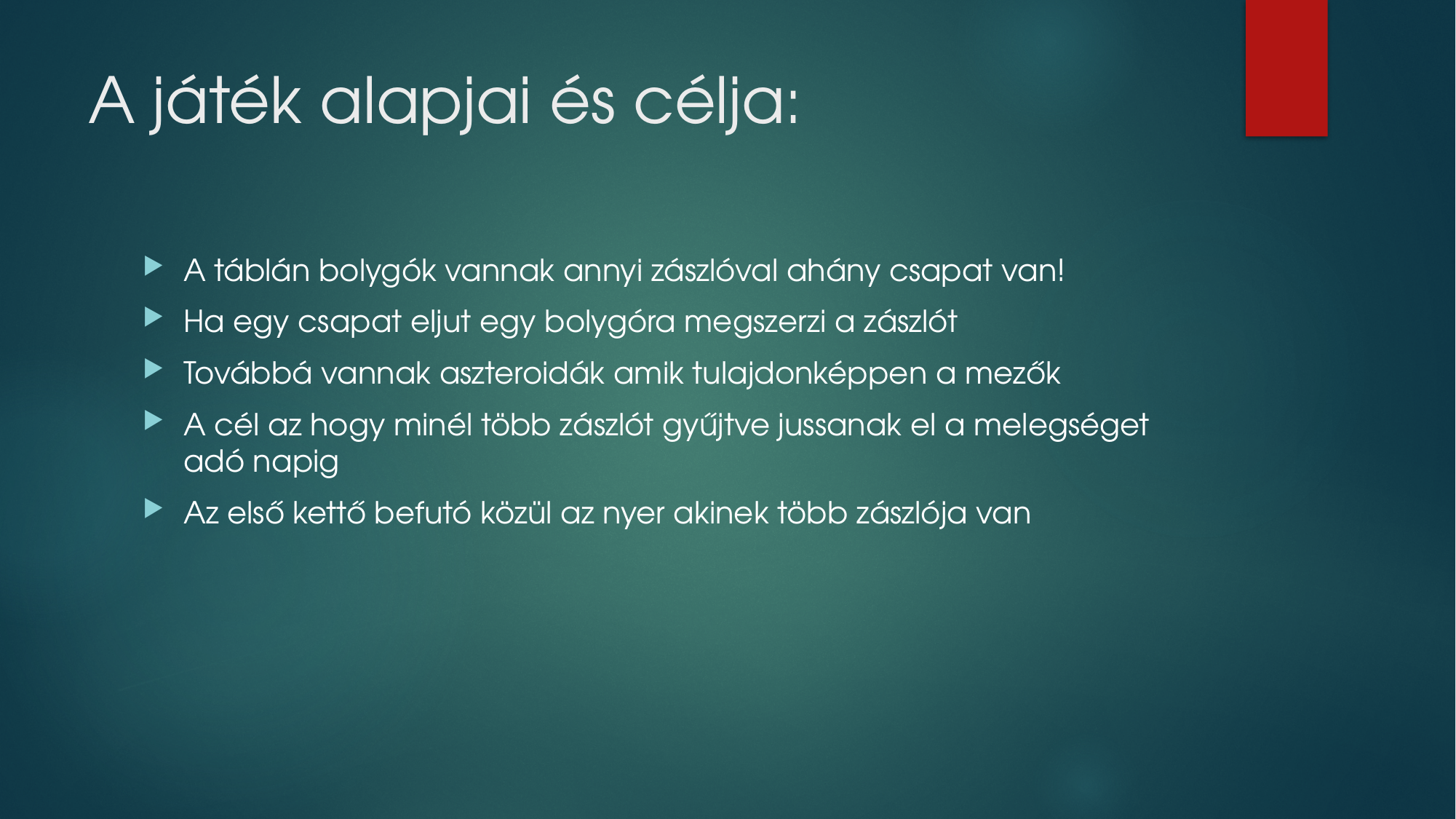

# A játék alapjai és célja:
A táblán bolygók vannak annyi zászlóval ahány csapat van!
Ha egy csapat eljut egy bolygóra megszerzi a zászlót
Továbbá vannak aszteroidák amik tulajdonképpen a mezők
A cél az hogy minél több zászlót gyűjtve jussanak el a melegséget adó napig
Az első kettő befutó közül az nyer akinek több zászlója van